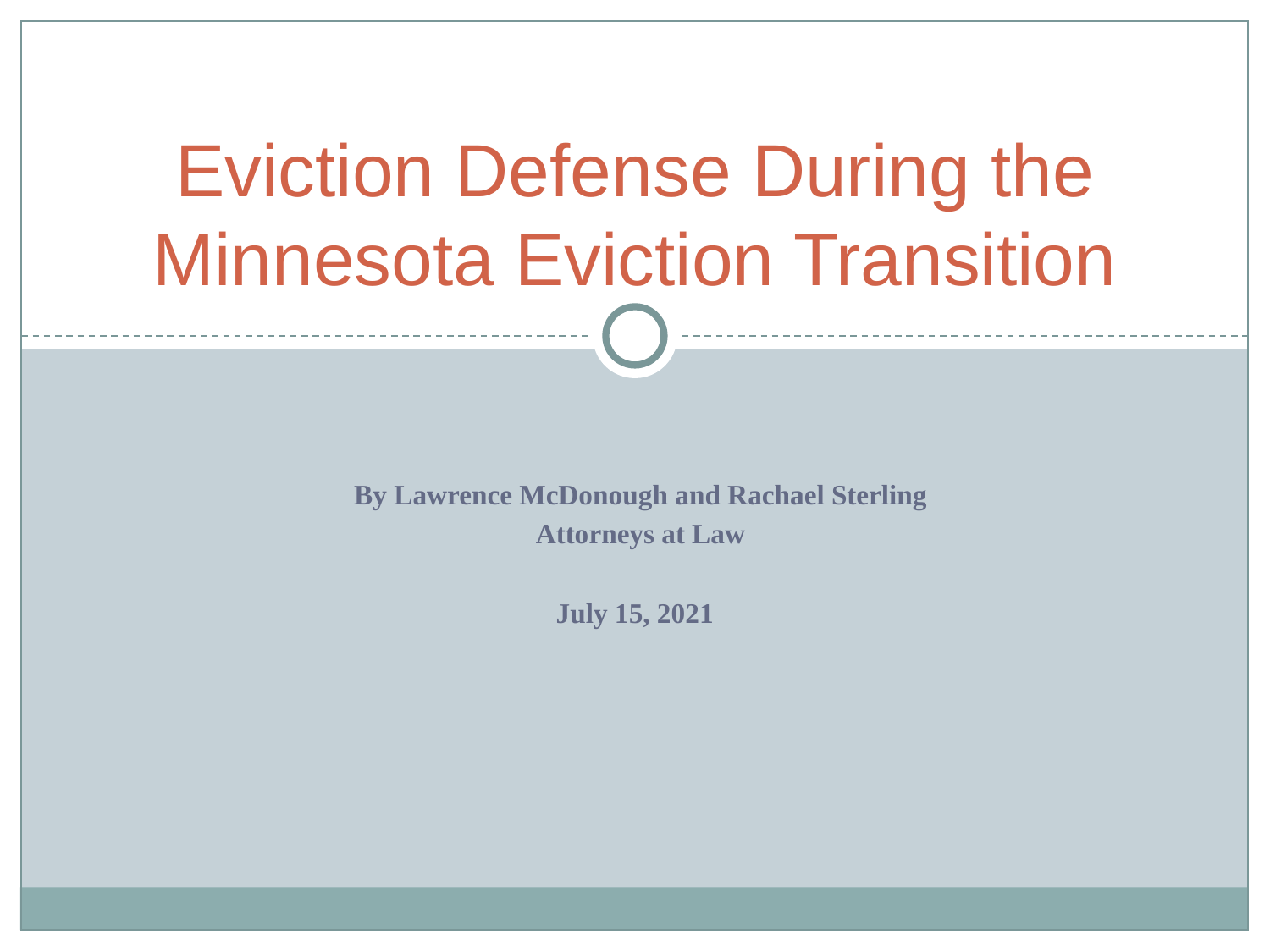

# Eviction Defense During the Minnesota Eviction Transition

By Lawrence McDonough and Rachael Sterling
Attorneys at Law

July 15, 2021